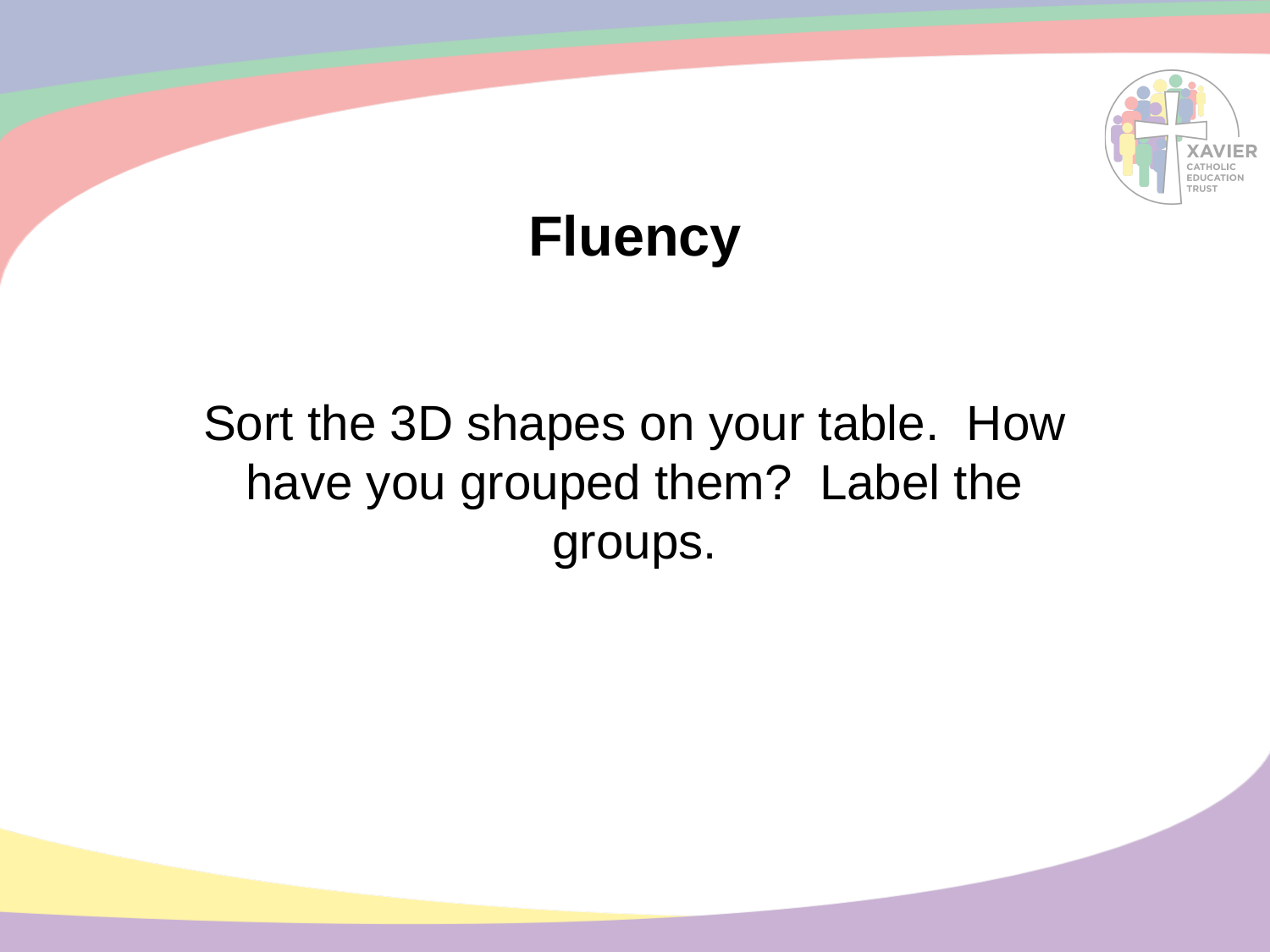

# Fluency
Sort the 3D shapes on your table.  How have you grouped them?  Label the groups.